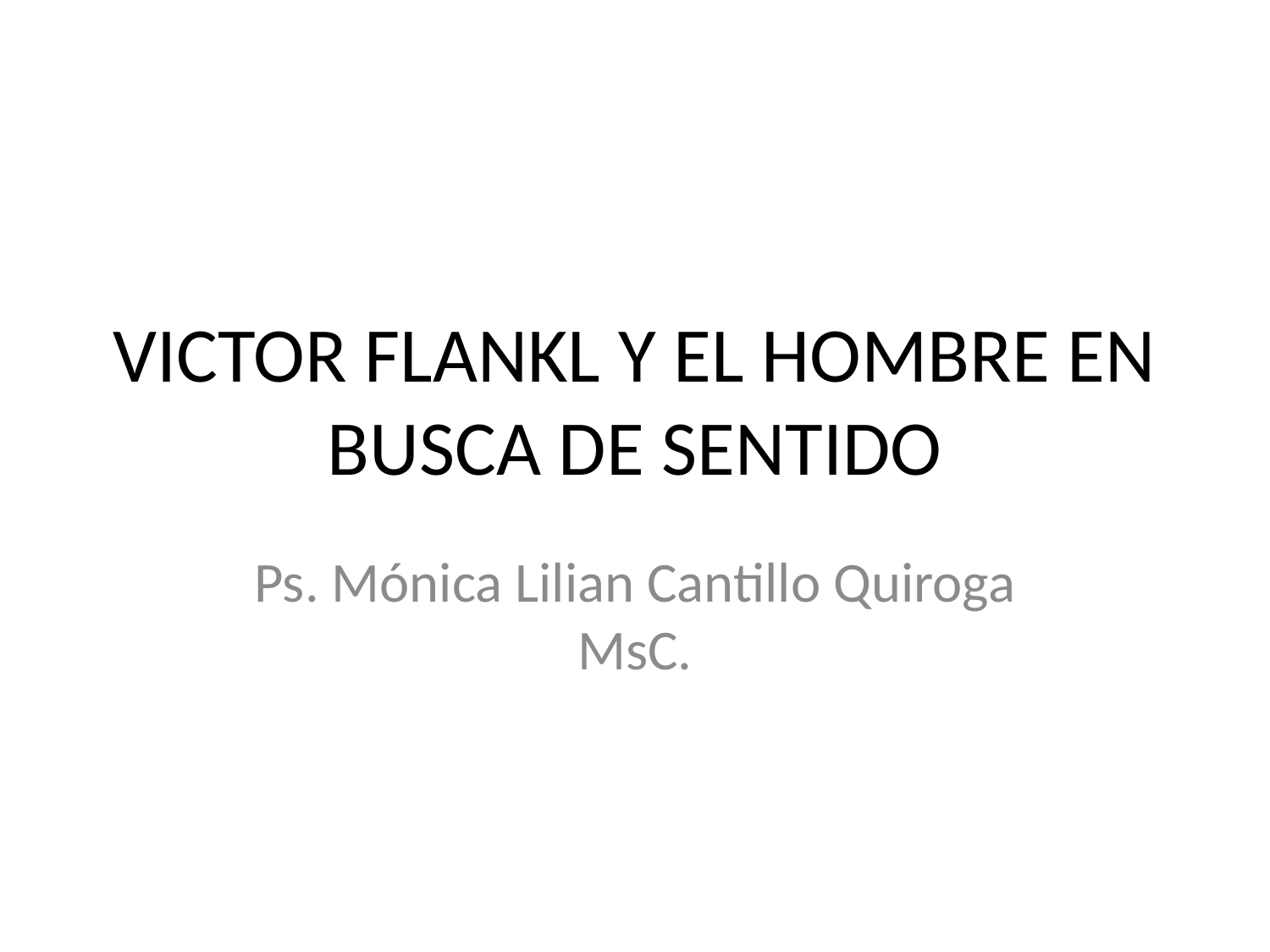

# VICTOR FLANKL Y EL HOMBRE EN BUSCA DE SENTIDO
Ps. Mónica Lilian Cantillo Quiroga MsC.